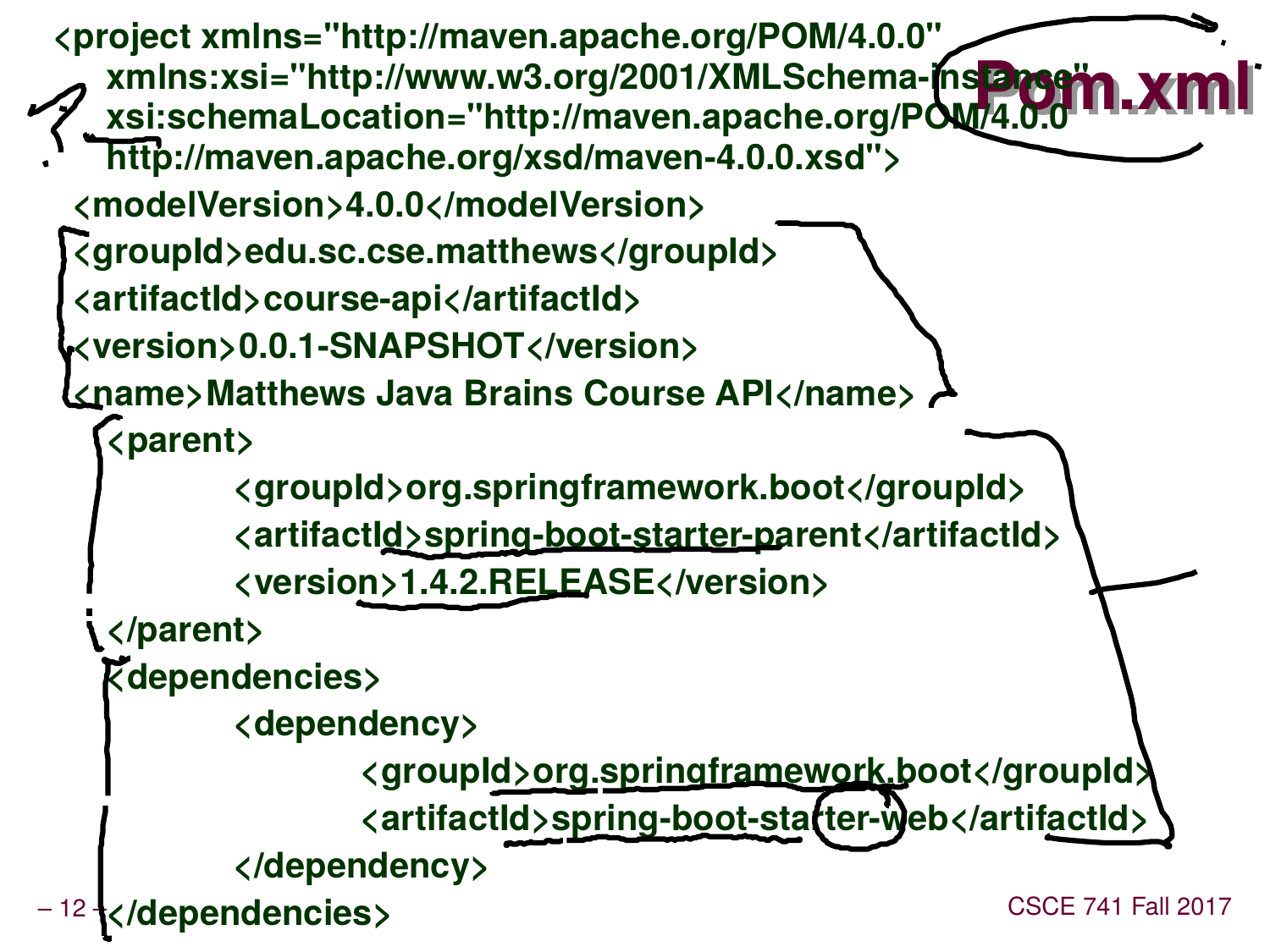

<project xmlns="http://maven.apache.org/POM/4.0.0" xmlns:xsi="http://www.w3.org/2001/XMLSchema-instance" xsi:schemaLocation="http://maven.apache.org/POM/4.0.0 http://maven.apache.org/xsd/maven-4.0.0.xsd">
  <modelVersion>4.0.0</modelVersion>
  <groupId>edu.sc.cse.matthews</groupId>
  <artifactId>course-api</artifactId>
  <version>0.0.1-SNAPSHOT</version>
  <name>Matthews Java Brains Course API</name>
  	<parent>
		<groupId>org.springframework.boot</groupId>
		<artifactId>spring-boot-starter-parent</artifactId>
		<version>1.4.2.RELEASE</version>
	</parent>
	<dependencies>
		<dependency>
			<groupId>org.springframework.boot</groupId>
			<artifactId>spring-boot-starter-web</artifactId>
		</dependency>
	</dependencies>

	<properties>
		<java.version>1.8</java.version>
	</properties>

</project>

# Pom.xml